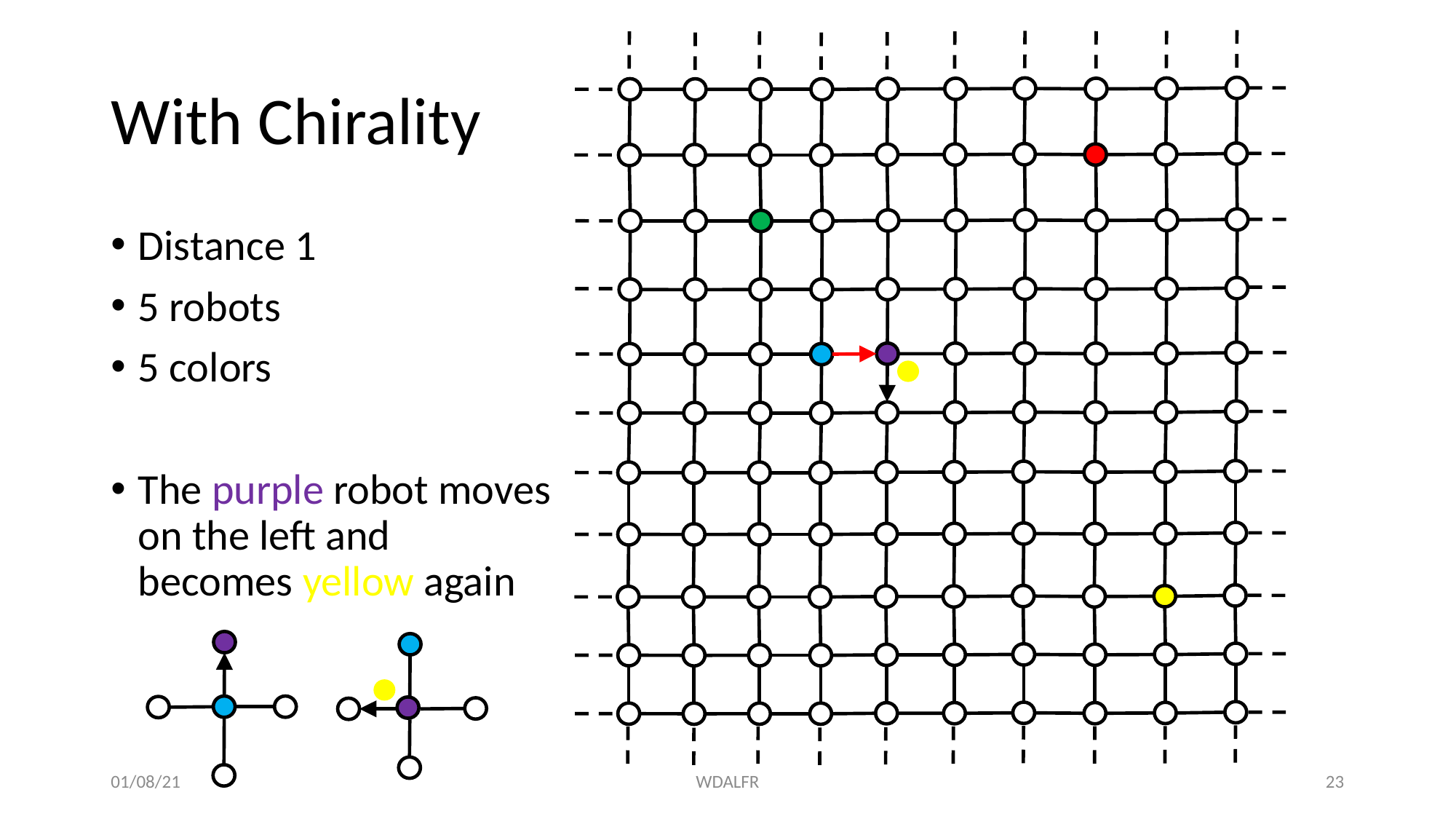

# With Chirality

Distance 1
5 robots
5 colors

The purple robot moves on the left and becomes yellow again

01/08/21
WDALFR
23